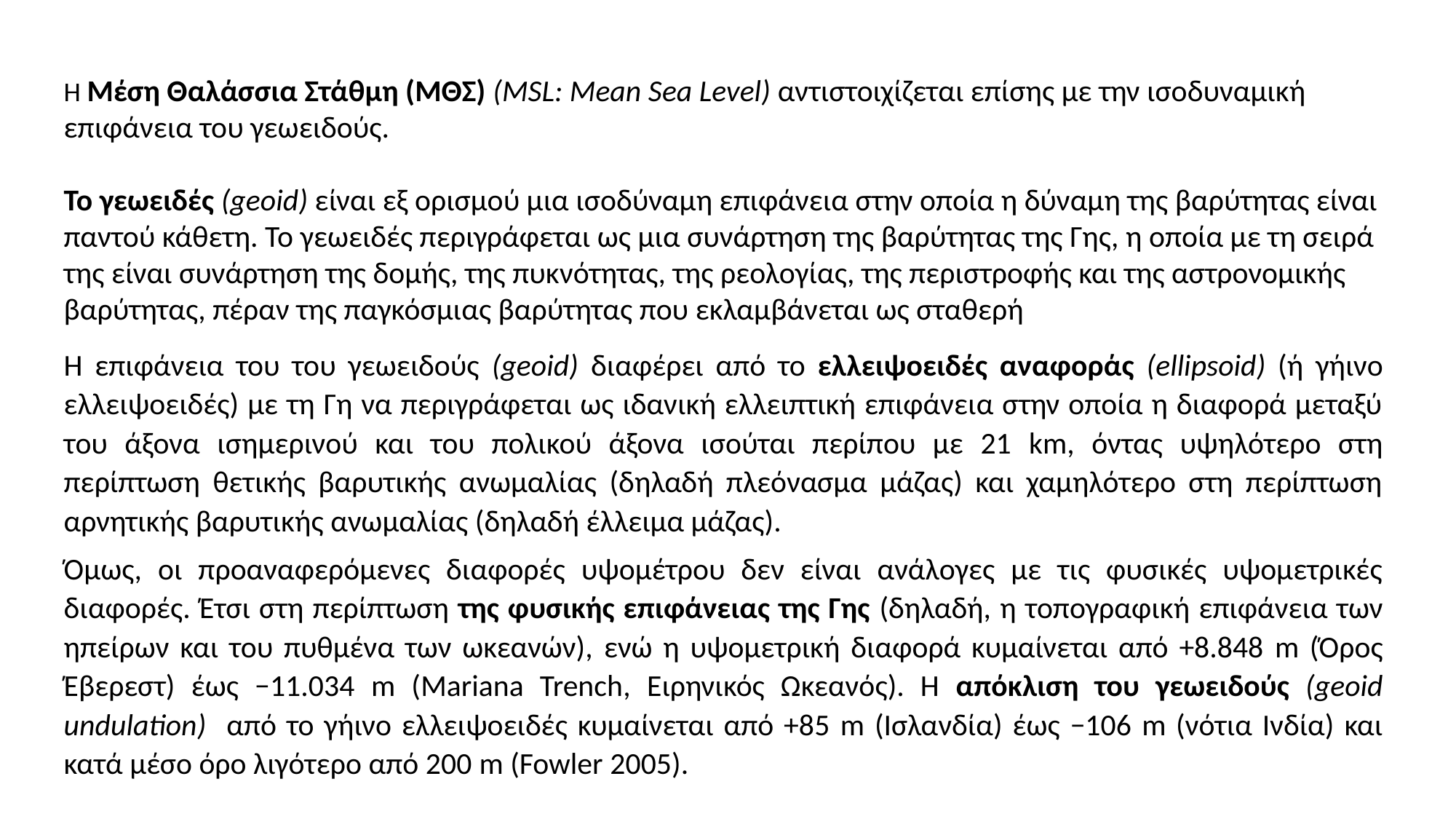

Η Μέση Θαλάσσια Στάθμη (ΜΘΣ) (MSL: Mean Sea Level) αντιστοιχίζεται επίσης με την ισοδυναμική επιφάνεια του γεωειδούς.

Το γεωειδές (geoid) είναι εξ ορισμού μια ισοδύναμη επιφάνεια στην οποία η δύναμη της βαρύτητας είναι παντού κάθετη. Το γεωειδές περιγράφεται ως μια συνάρτηση της βαρύτητας της Γης, η οποία με τη σειρά της είναι συνάρτηση της δομής, της πυκνότητας, της ρεολογίας, της περιστροφής και της αστρονομικής βαρύτητας, πέραν της παγκόσμιας βαρύτητας που εκλαμβάνεται ως σταθερή
Η επιφάνεια του του γεωειδούς (geoid) διαφέρει από το ελλειψοειδές αναφοράς (ellipsoid) (ή γήινο ελλειψοειδές) με τη Γη να περιγράφεται ως ιδανική ελλειπτική επιφάνεια στην οποία η διαφορά μεταξύ του άξονα ισημερινού και του πολικού άξονα ισούται περίπου με 21 km, όντας υψηλότερο στη περίπτωση θετικής βαρυτικής ανωμαλίας (δηλαδή πλεόνασμα μάζας) και χαμηλότερο στη περίπτωση αρνητικής βαρυτικής ανωμαλίας (δηλαδή έλλειμα μάζας).
Όμως, οι προαναφερόμενες διαφορές υψομέτρου δεν είναι ανάλογες με τις φυσικές υψομετρικές διαφορές. Έτσι στη περίπτωση της φυσικής επιφάνειας της Γης (δηλαδή, η τοπογραφική επιφάνεια των ηπείρων και του πυθμένα των ωκεανών), ενώ η υψομετρική διαφορά κυμαίνεται από +8.848 m (Όρος Έβερεστ) έως −11.034 m (Mariana Trench, Eιρηνικός Ωκεανός). Η απόκλιση του γεωειδούς (geoid undulation)  από το γήινο ελλειψοειδές κυμαίνεται από +85 m (Ισλανδία) έως −106 m (νότια Ινδία) και κατά μέσο όρο λιγότερο από 200 m (Fowler 2005).